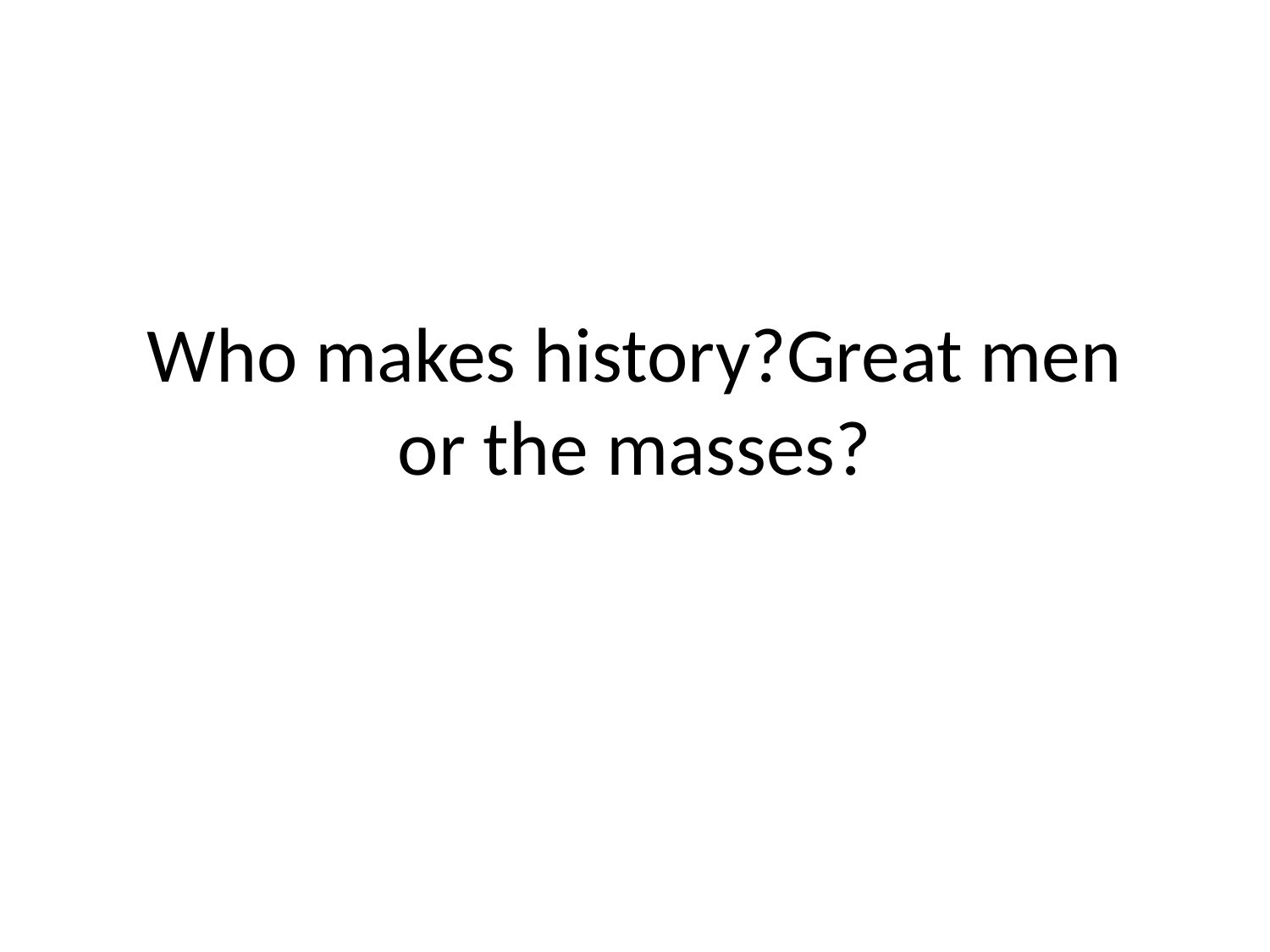

# Who makes history?Great men or the masses?